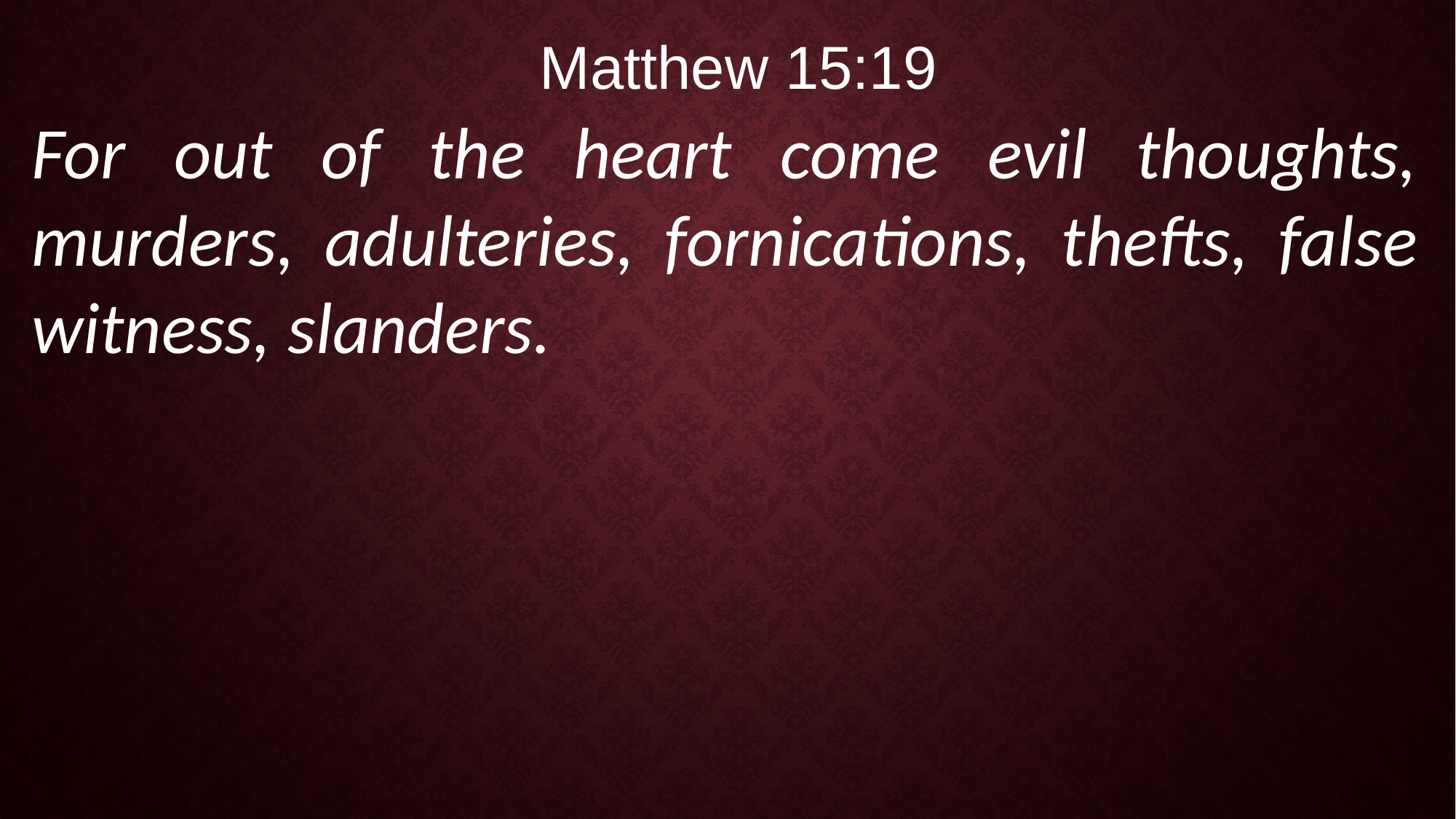

Matthew 15:19
For out of the heart come evil thoughts, murders, adulteries, fornications, thefts, false witness, slanders.